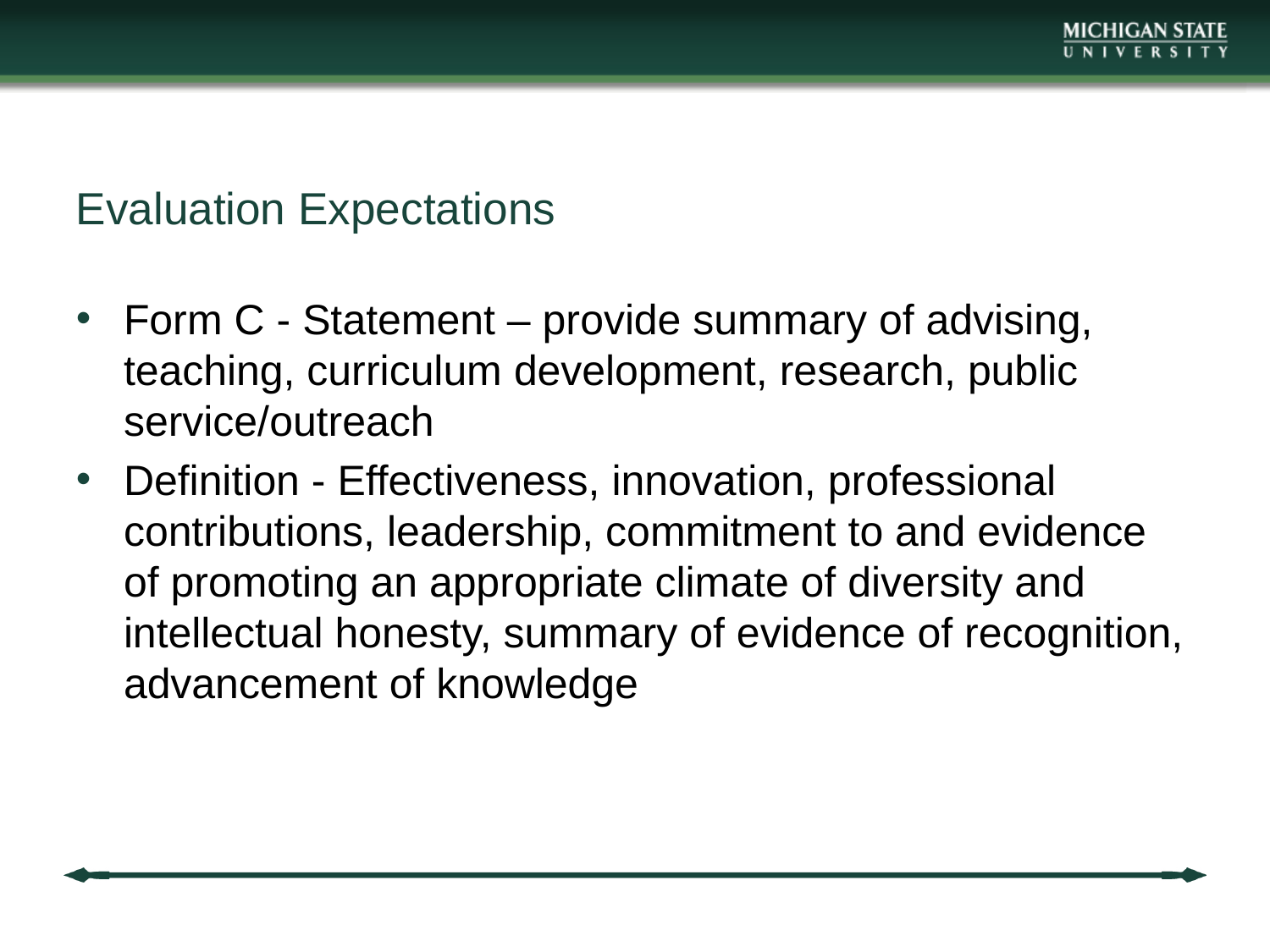

# Evaluation Expectations
Form C - Statement – provide summary of advising, teaching, curriculum development, research, public service/outreach
Definition - Effectiveness, innovation, professional contributions, leadership, commitment to and evidence of promoting an appropriate climate of diversity and intellectual honesty, summary of evidence of recognition, advancement of knowledge